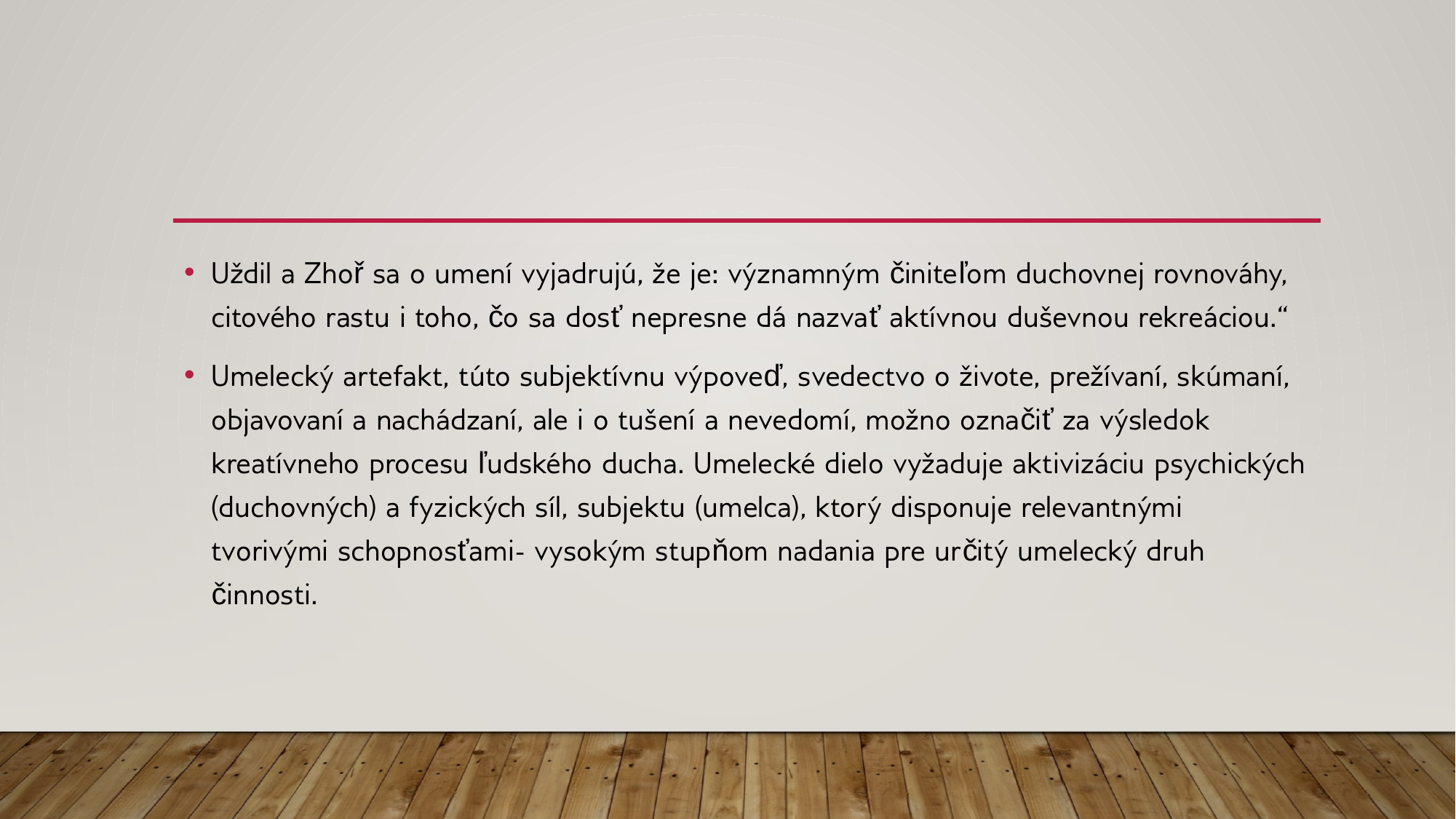

#
Uždil a Zhoř sa o umení vyjadrujú, že je: významným činiteľom duchovnej rovnováhy, citového rastu i toho, čo sa dosť nepresne dá nazvať aktívnou duševnou rekreáciou.“
Umelecký artefakt, túto subjektívnu výpoveď, svedectvo o živote, prežívaní, skúmaní, objavovaní a nachádzaní, ale i o tušení a nevedomí, možno označiť za výsledok kreatívneho procesu ľudského ducha. Umelecké dielo vyžaduje aktivizáciu psychických (duchovných) a fyzických síl, subjektu (umelca), ktorý disponuje relevantnými tvorivými schopnosťami- vysokým stupňom nadania pre určitý umelecký druh činnosti.